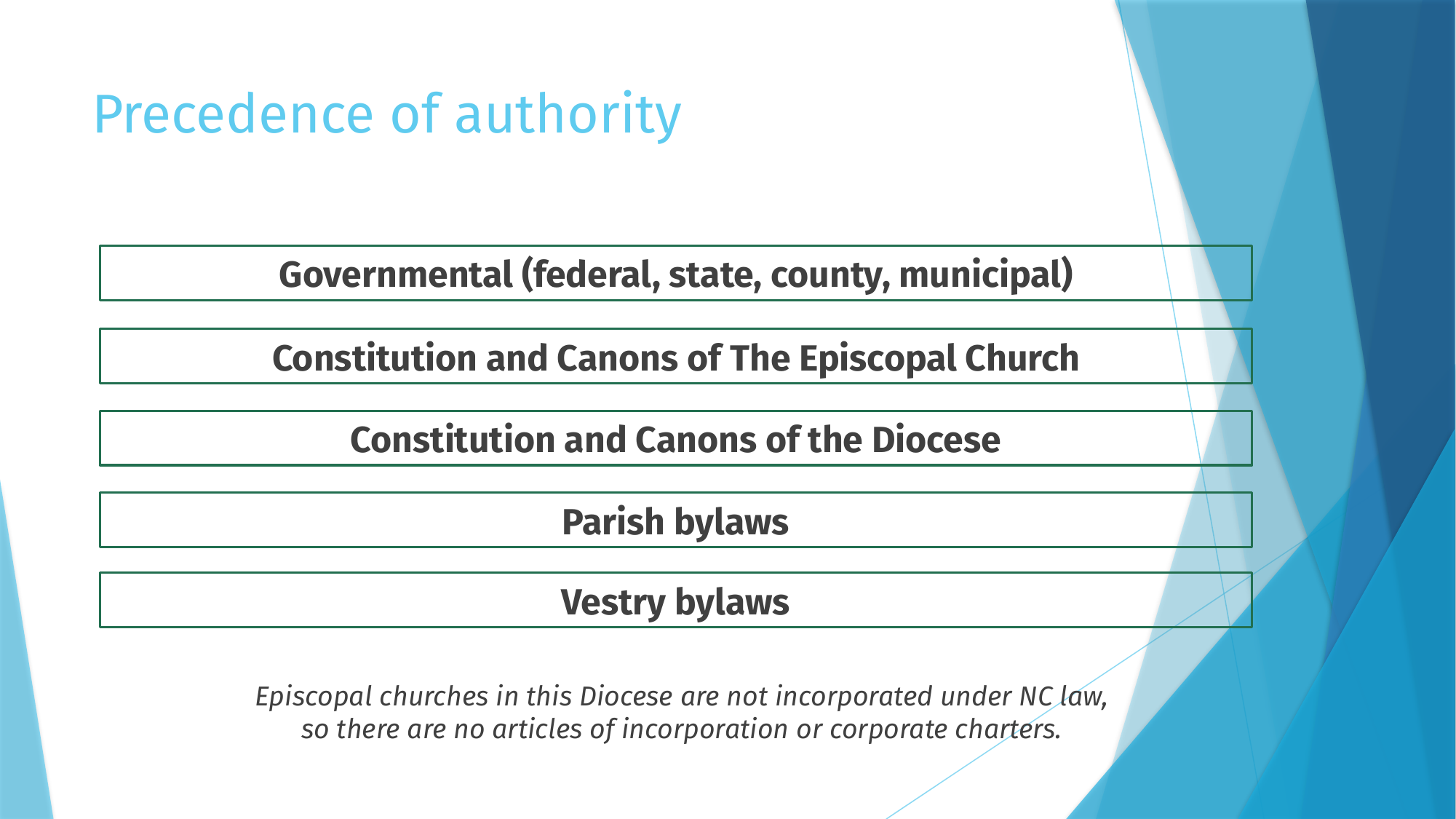

# Precedence of authority
Governmental (federal, state, county, municipal)
Constitution and Canons of The Episcopal Church
Constitution and Canons of the Diocese
Parish bylaws
Vestry bylaws
Episcopal churches in this Diocese are not incorporated under NC law,
so there are no articles of incorporation or corporate charters.